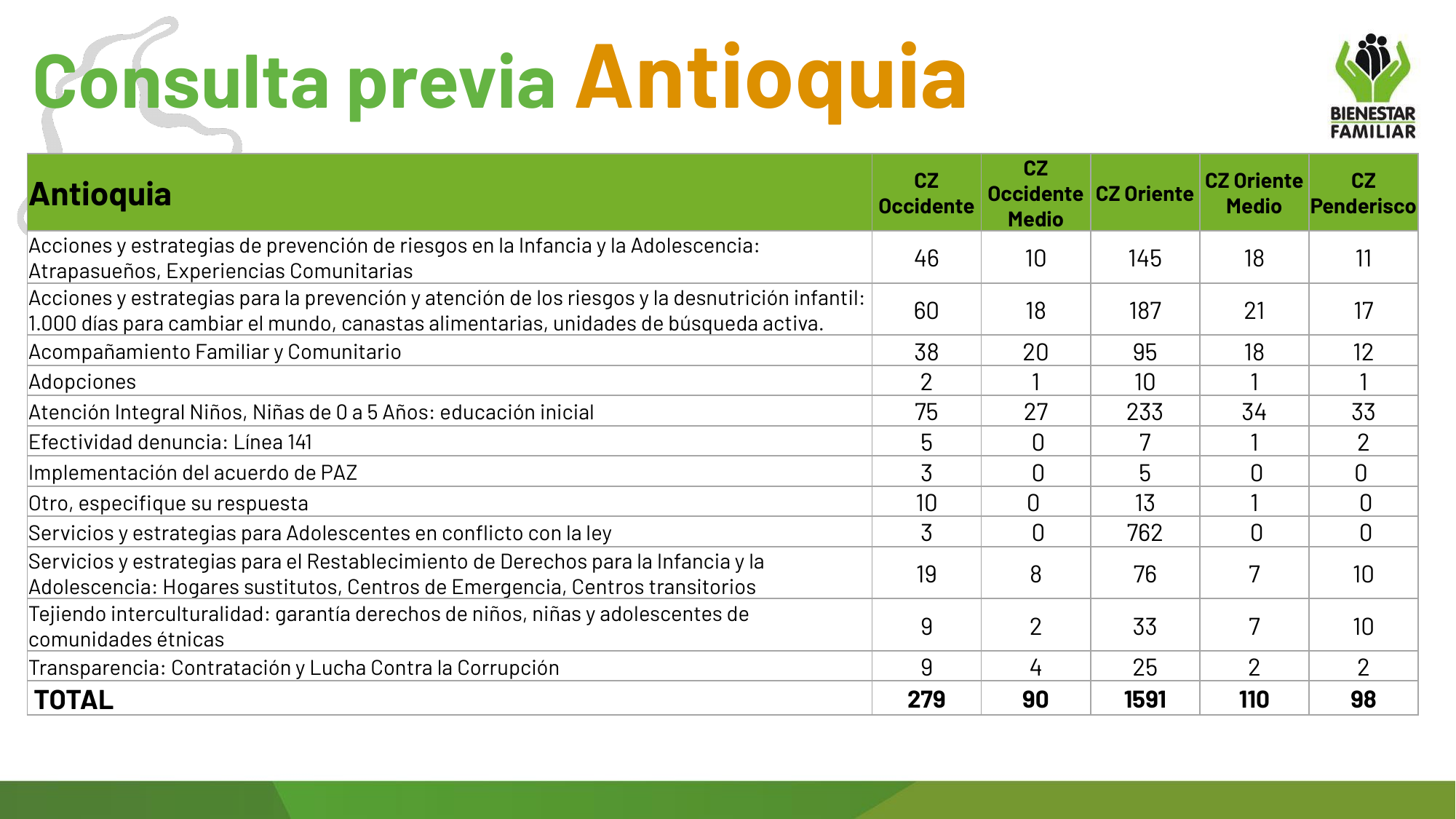

Consulta previa Antioquia

| Antioquia | CZ Occidente | CZ Occidente Medio | CZ Oriente | CZ Oriente Medio | CZ Penderisco |
| --- | --- | --- | --- | --- | --- |
| Acciones y estrategias de prevención de riesgos en la Infancia y la Adolescencia: Atrapasueños, Experiencias Comunitarias | 46 | 10 | 145 | 18 | 11 |
| Acciones y estrategias para la prevención y atención de los riesgos y la desnutrición infantil: 1.000 días para cambiar el mundo, canastas alimentarias, unidades de búsqueda activa. | 60 | 18 | 187 | 21 | 17 |
| Acompañamiento Familiar y Comunitario | 38 | 20 | 95 | 18 | 12 |
| Adopciones | 2 | 1 | 10 | 1 | 1 |
| Atención Integral Niños, Niñas de 0 a 5 Años: educación inicial | 75 | 27 | 233 | 34 | 33 |
| Efectividad denuncia: Línea 141 | 5 | 0 | 7 | 1 | 2 |
| Implementación del acuerdo de PAZ | 3 | 0 | 5 | 0 | 0 |
| Otro, especifique su respuesta | 10 | 0 | 13 | 1 | 0 |
| Servicios y estrategias para Adolescentes en conflicto con la ley | 3 | 0 | 762 | 0 | 0 |
| Servicios y estrategias para el Restablecimiento de Derechos para la Infancia y la Adolescencia: Hogares sustitutos, Centros de Emergencia, Centros transitorios | 19 | 8 | 76 | 7 | 10 |
| Tejiendo interculturalidad: garantía derechos de niños, niñas y adolescentes de comunidades étnicas | 9 | 2 | 33 | 7 | 10 |
| Transparencia: Contratación y Lucha Contra la Corrupción | 9 | 4 | 25 | 2 | 2 |
| TOTAL | 279 | 90 | 1591 | 110 | 98 |